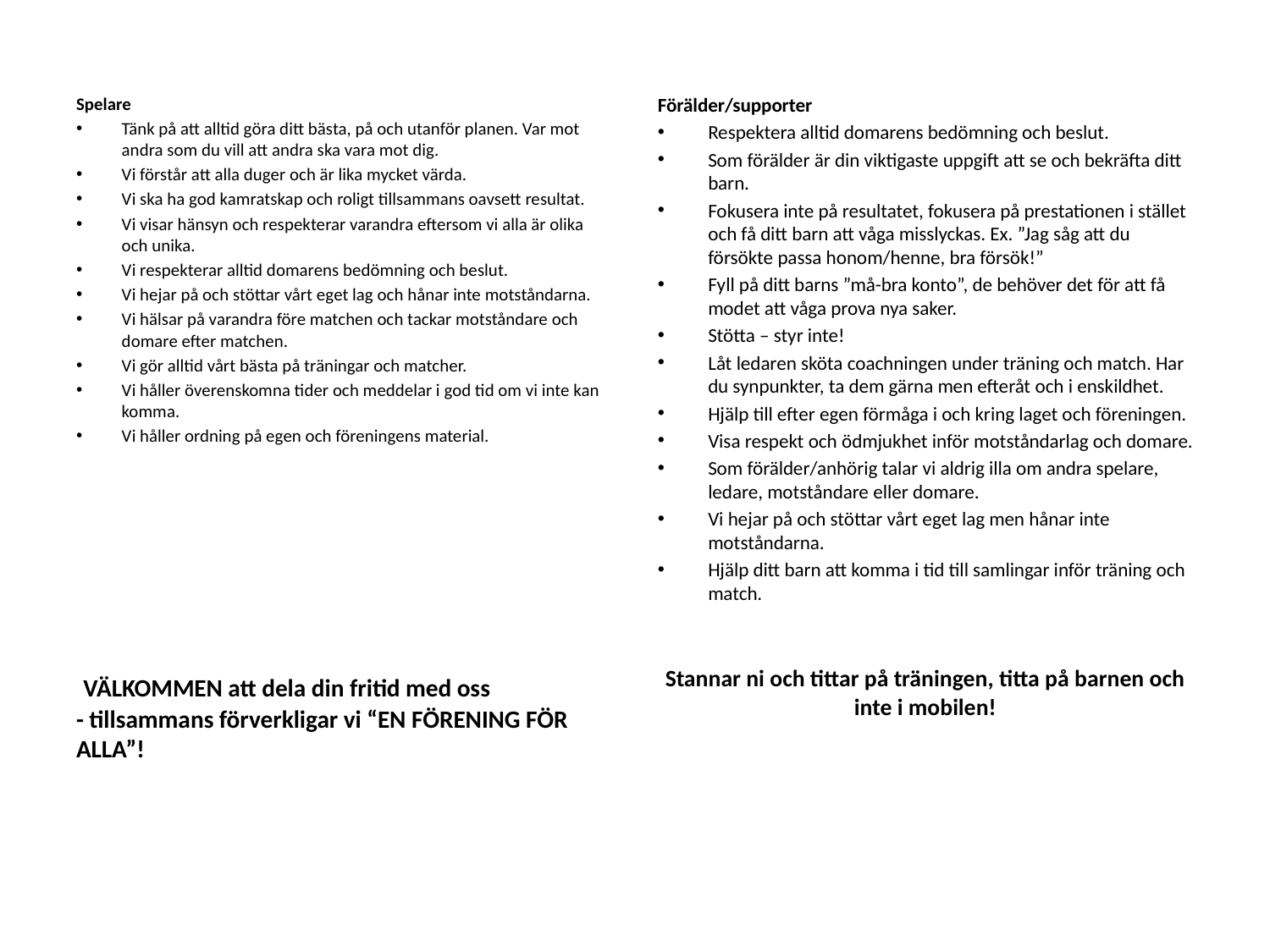

Spelare
Tänk på att alltid göra ditt bästa, på och utanför planen. Var mot andra som du vill att andra ska vara mot dig.
Vi förstår att alla duger och är lika mycket värda.
Vi ska ha god kamratskap och roligt tillsammans oavsett resultat.
Vi visar hänsyn och respekterar varandra eftersom vi alla är olika och unika.
Vi respekterar alltid domarens bedömning och beslut.
Vi hejar på och stöttar vårt eget lag och hånar inte motståndarna.
Vi hälsar på varandra före matchen och tackar motståndare och domare efter matchen.
Vi gör alltid vårt bästa på träningar och matcher.
Vi håller överenskomna tider och meddelar i god tid om vi inte kan komma.
Vi håller ordning på egen och föreningens material.

 VÄLKOMMEN att dela din fritid med oss
- tillsammans förverkligar vi “EN FÖRENING FÖR ALLA”!

Förälder/supporter
Respektera alltid domarens bedömning och beslut.
Som förälder är din viktigaste uppgift att se och bekräfta ditt barn.
Fokusera inte på resultatet, fokusera på prestationen i stället och få ditt barn att våga misslyckas. Ex. ”Jag såg att du försökte passa honom/henne, bra försök!”
Fyll på ditt barns ”må-bra konto”, de behöver det för att få modet att våga prova nya saker.
Stötta – styr inte!
Låt ledaren sköta coachningen under träning och match. Har du synpunkter, ta dem gärna men efteråt och i enskildhet.
Hjälp till efter egen förmåga i och kring laget och föreningen.
Visa respekt och ödmjukhet inför motståndarlag och domare.
Som förälder/anhörig talar vi aldrig illa om andra spelare, ledare, motståndare eller domare.
Vi hejar på och stöttar vårt eget lag men hånar inte motståndarna.
Hjälp ditt barn att komma i tid till samlingar inför träning och match.

Stannar ni och tittar på träningen, titta på barnen och inte i mobilen!